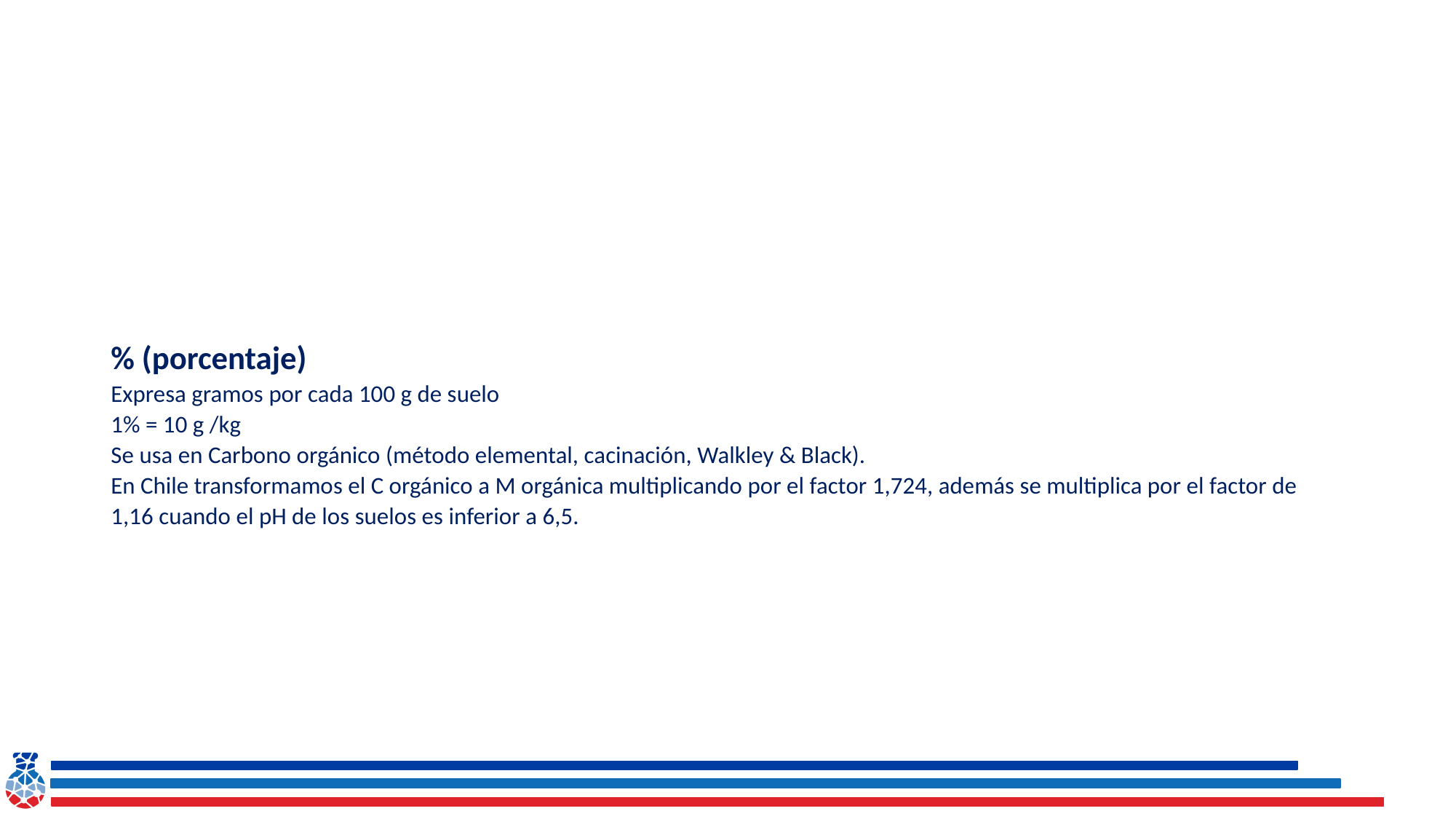

# % (porcentaje) Expresa gramos por cada 100 g de suelo 1% = 10 g /kg Se usa en Carbono orgánico (método elemental, cacinación, Walkley & Black). En Chile transformamos el C orgánico a M orgánica multiplicando por el factor 1,724, además se multiplica por el factor de 1,16 cuando el pH de los suelos es inferior a 6,5.